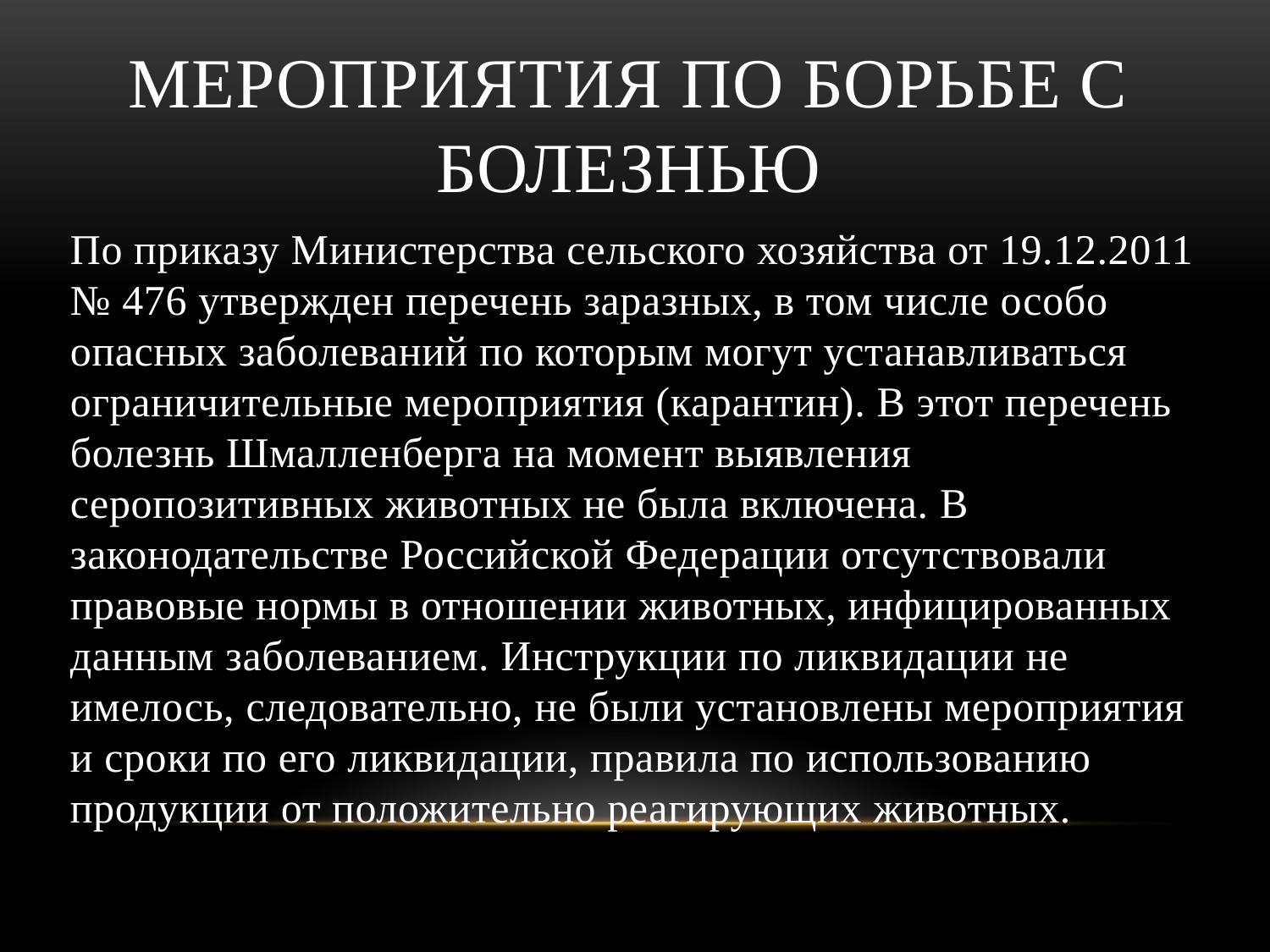

# Мероприятия по борьбе с болезнью
По приказу Министерства сельского хозяйства от 19.12.2011 № 476 утвержден перечень заразных, в том числе особо опасных заболеваний по которым могут устанавливаться ограничительные мероприятия (карантин). В этот перечень болезнь Шмалленберга на момент выявления серопозитивных животных не была включена. В законодательстве Российской Федерации отсутствовали правовые нормы в отношении животных, инфицированных данным заболеванием. Инструкции по ликвидации не имелось, следовательно, не были установлены мероприятия и сроки по его ликвидации, правила по использованию продукции от положительно реагирующих животных.